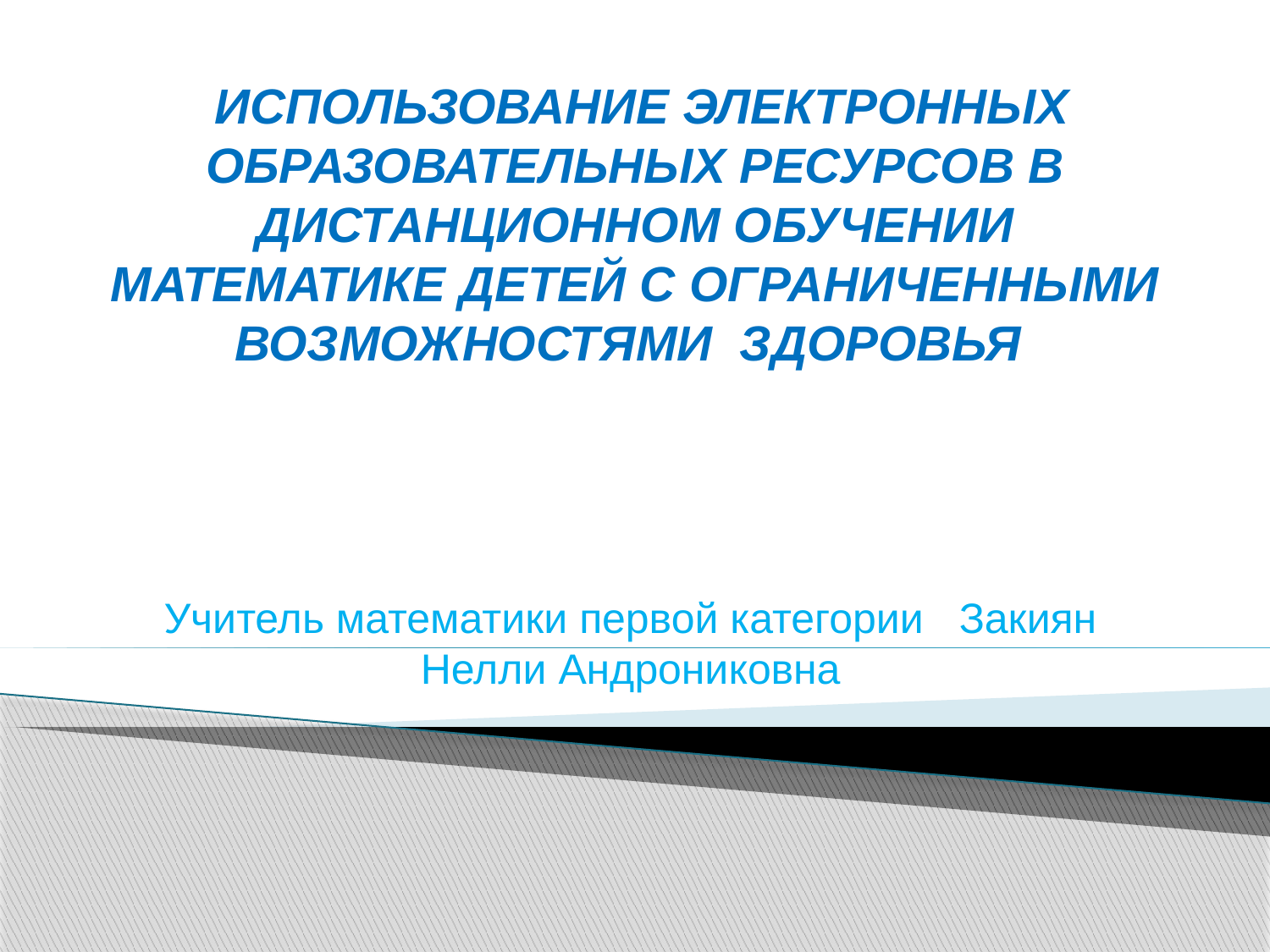

# ИСПОЛЬЗОВАНИЕ ЭЛЕКТРОННЫХ ОБРАЗОВАТЕЛЬНЫХ РЕСУРСОВ В ДИСТАНЦИОННОМ ОБУЧЕНИИ МАТЕМАТИКЕ ДЕТЕЙ С ОГРАНИЧЕННЫМИ ВОЗМОЖНОСТЯМИ  ЗДОРОВЬЯ
Учитель математики первой категории   Закиян Нелли Андрониковна